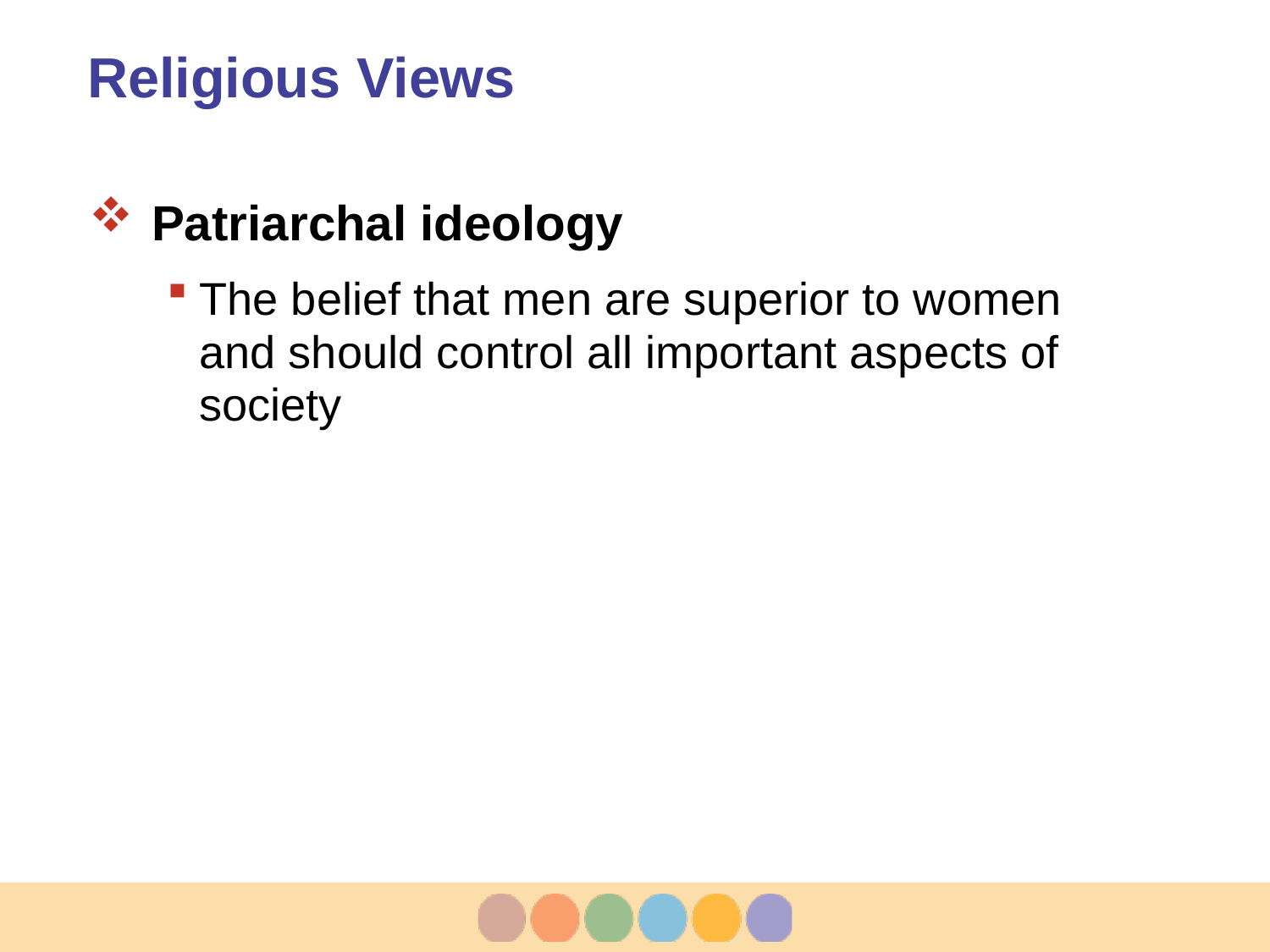

# Religious Views
Patriarchal ideology
The belief that men are superior to women and should control all important aspects of society